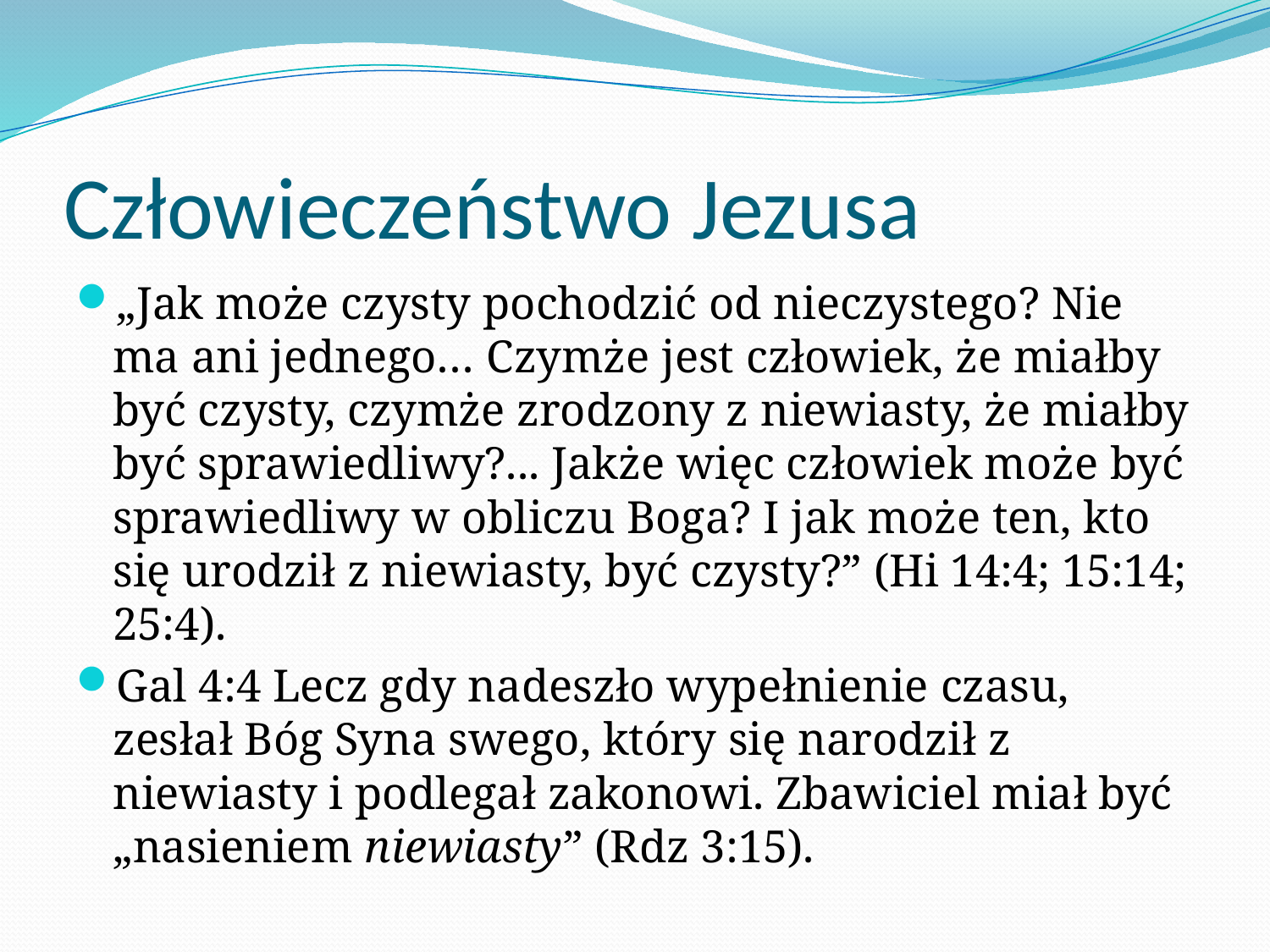

# Człowieczeństwo Jezusa
„​Jak może czysty pochodzić od nieczystego? Nie ma ani jednego… Czymże jest człowiek, że miałby być czysty, czymże zrodzony z niewiasty, że miałby być sprawiedliwy?... Jakże więc człowiek może być sprawiedliwy w obliczu Boga? I jak może ten, kto się urodził z niewiasty, być czysty?” (Hi 14:4; 15:14; 25:4).
Gal 4:4 Lecz gdy nadeszło wypełnienie czasu, zesłał Bóg Syna swego, który się narodził z niewiasty i podlegał zakonowi. Zbawiciel miał być „nasieniem niewiasty” (Rdz 3:15).